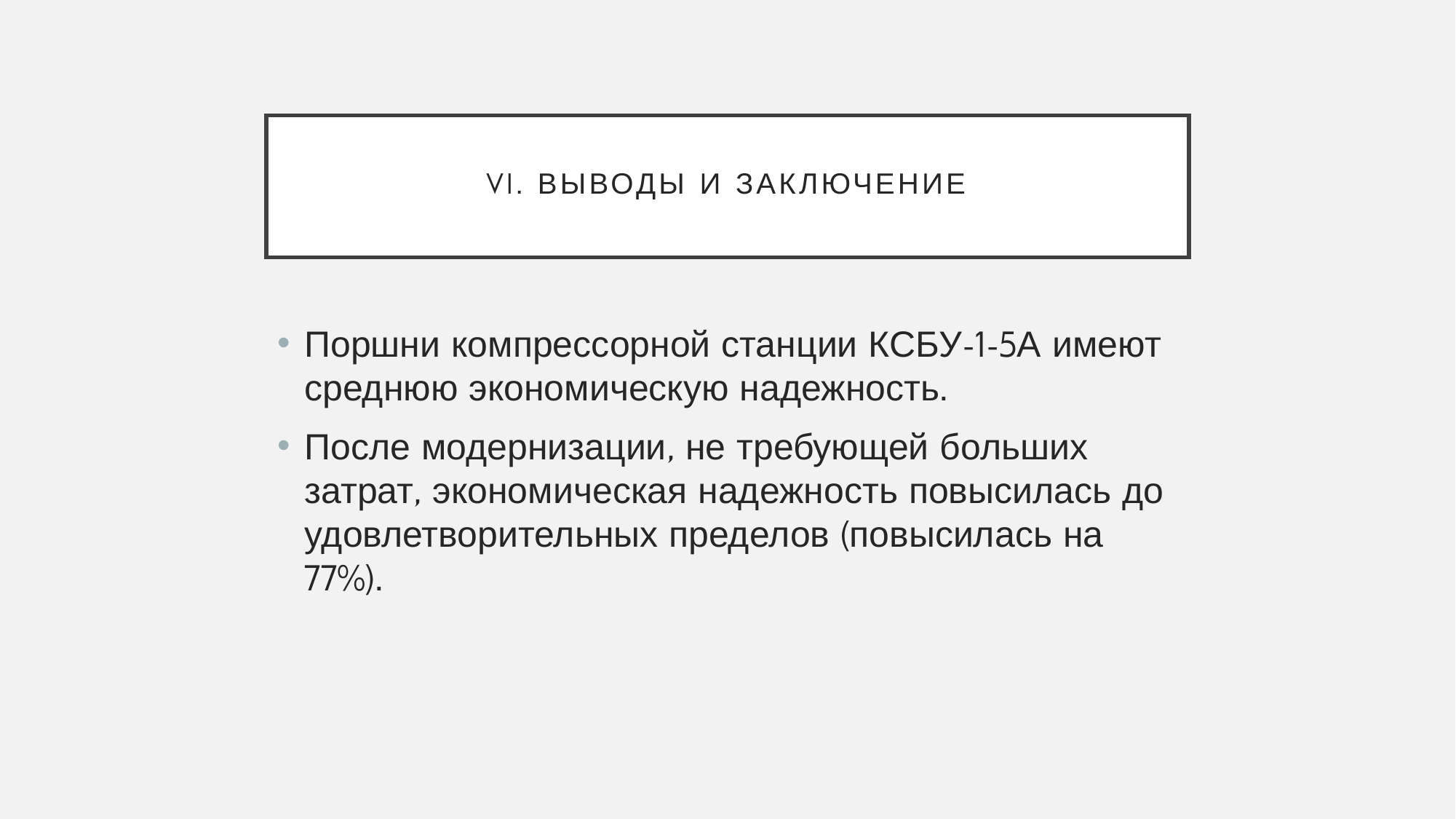

# VI. ВЫВОДЫ И ЗАКЛЮЧЕНИЕ
Поршни компрессорной станции КСБУ-1-5А имеют среднюю экономическую надежность.
После модернизации, не требующей больших затрат, экономическая надежность повысилась до удовлетворительных пределов (повысилась на 77%).